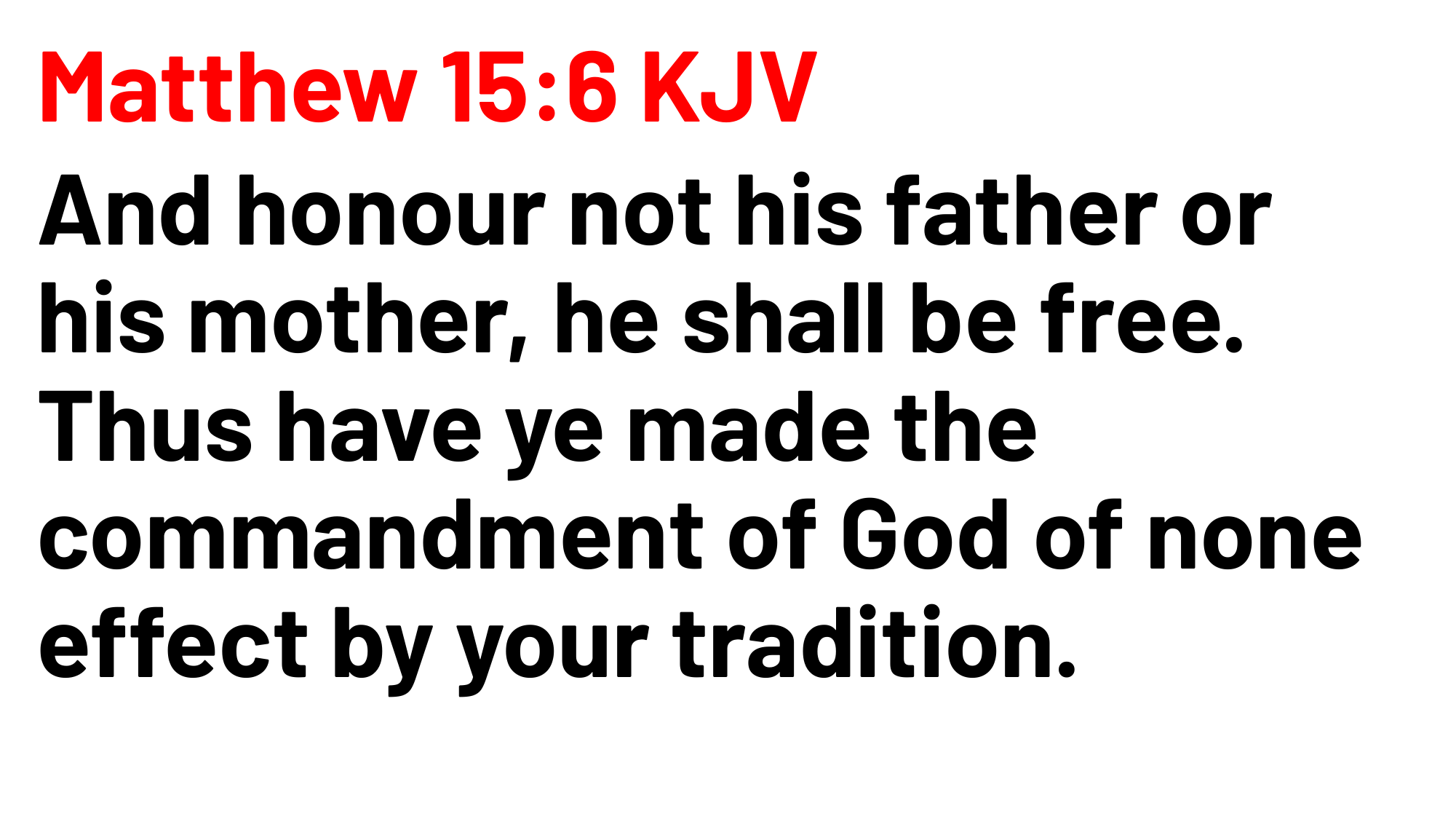

Matthew 15:6 KJV
And honour not his father or his mother, he shall be free. Thus have ye made the commandment of God of none effect by your tradition.